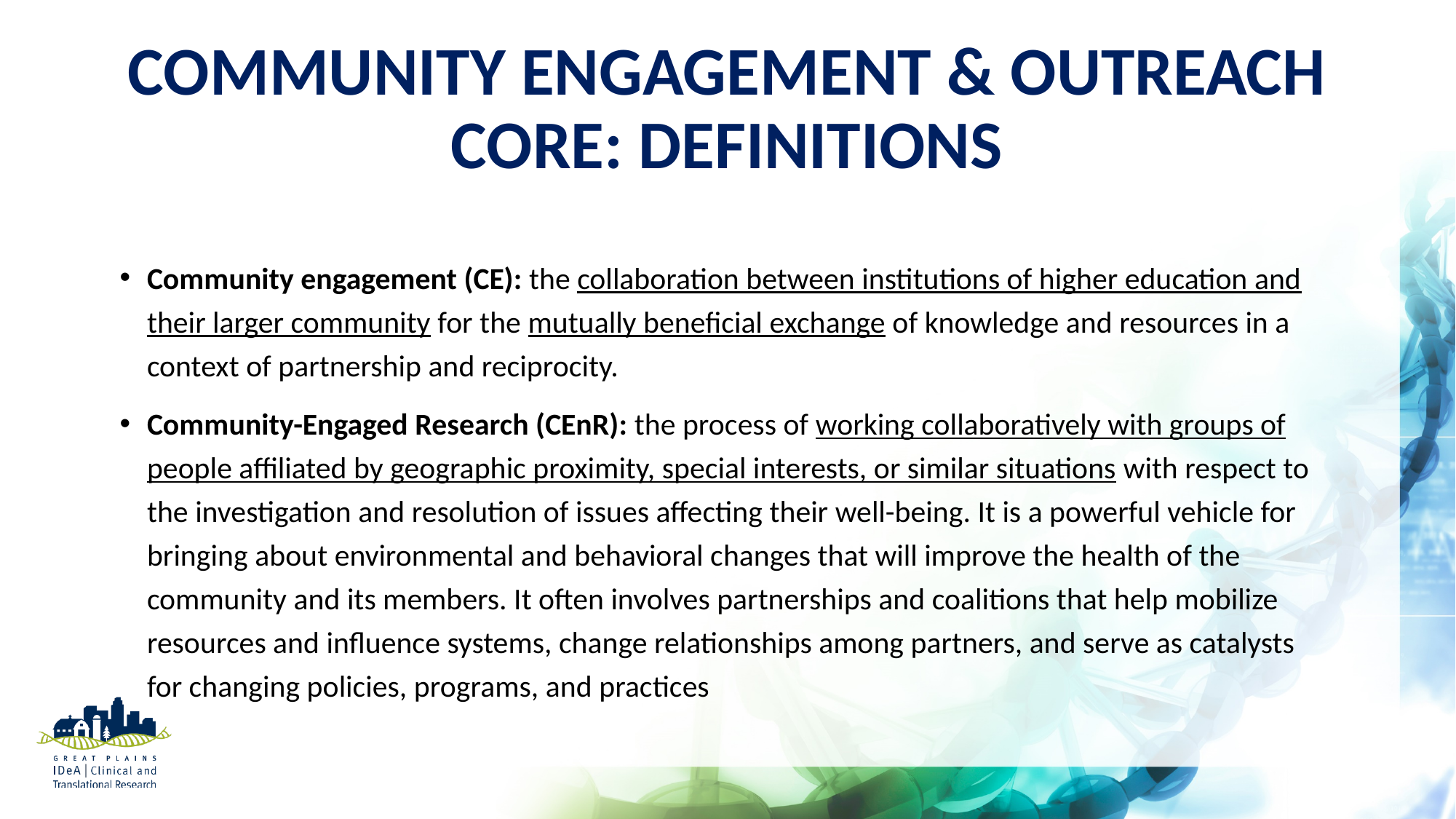

# COMMUNITY ENGAGEMENT & OUTREACH CORE: definitions
Community engagement (CE): the collaboration between institutions of higher education and their larger community for the mutually beneficial exchange of knowledge and resources in a context of partnership and reciprocity.
Community-Engaged Research (CEnR): the process of working collaboratively with groups of people affiliated by geographic proximity, special interests, or similar situations with respect to the investigation and resolution of issues affecting their well-being. It is a powerful vehicle for bringing about environmental and behavioral changes that will improve the health of the community and its members. It often involves partnerships and coalitions that help mobilize resources and influence systems, change relationships among partners, and serve as catalysts for changing policies, programs, and practices